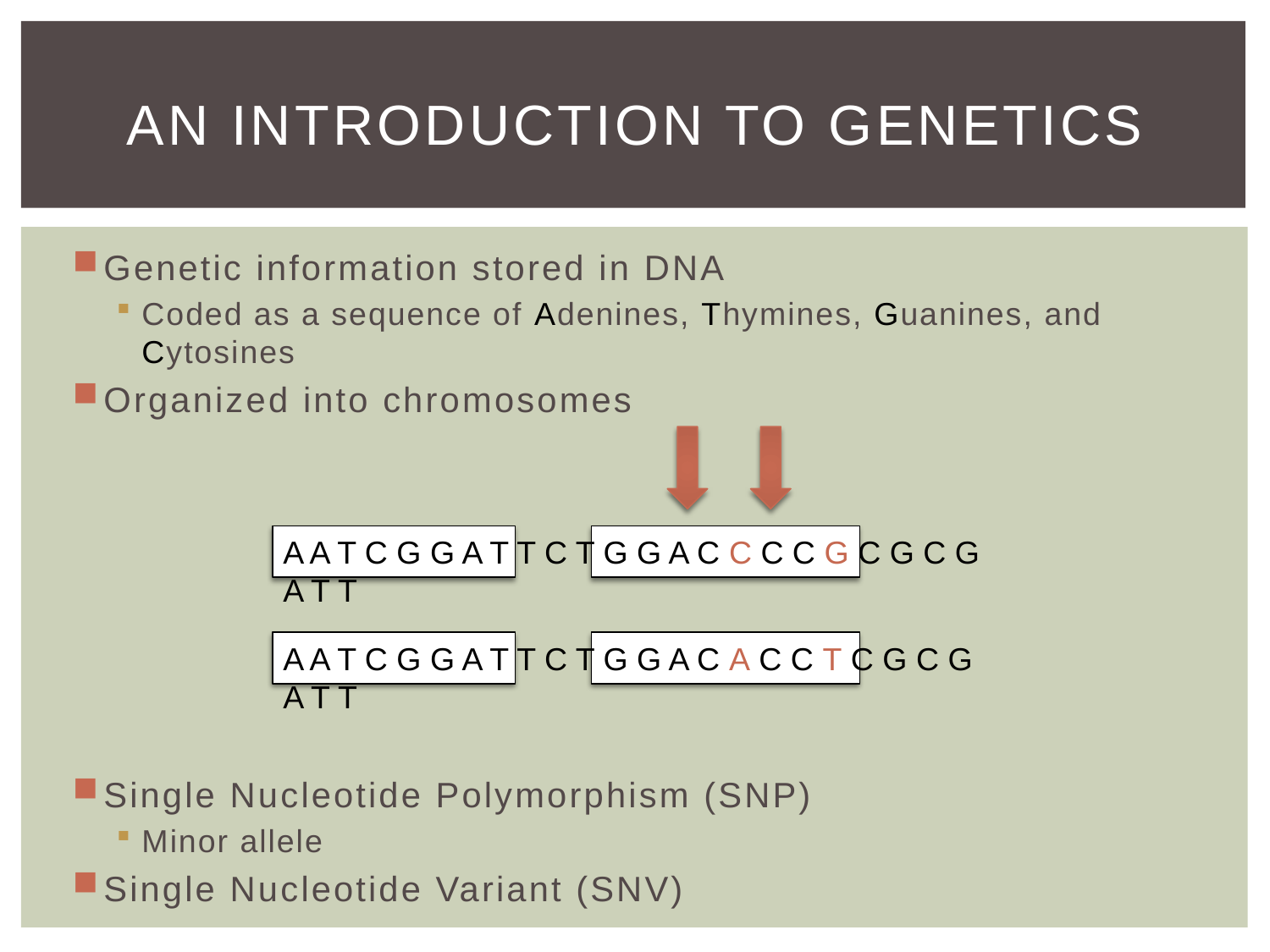

# An Introduction to Genetics
Genetic information stored in DNA
Coded as a sequence of Adenines, Thymines, Guanines, and Cytosines
Organized into chromosomes

Single Nucleotide Polymorphism (SNP)
Minor allele
Single Nucleotide Variant (SNV)

A A T C G G A T T C T G G A C C C C G C G C G A T T

A A T C G G A T T C T G G A C A C C T C G C G A T T